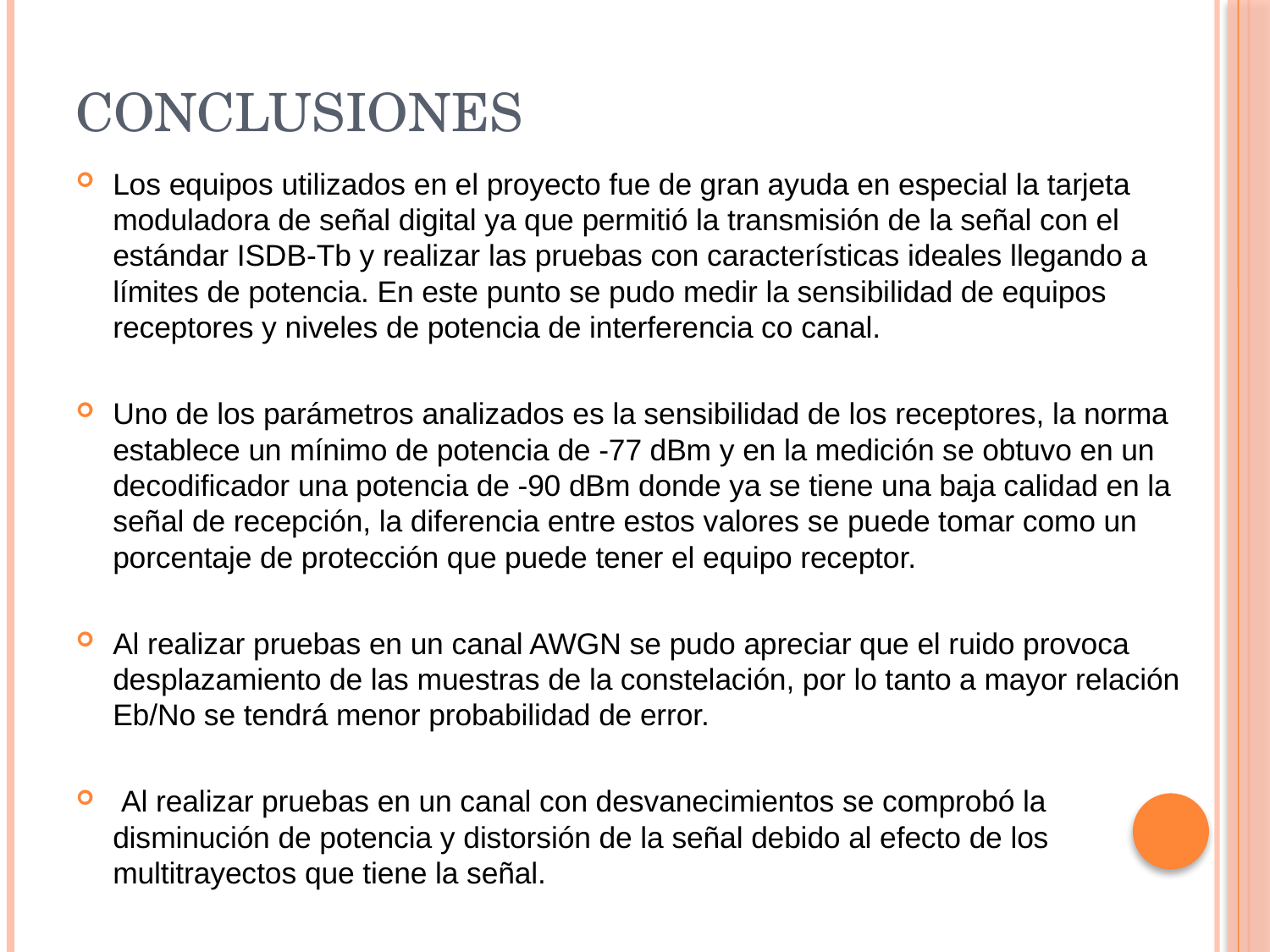

# Conclusiones
Los equipos utilizados en el proyecto fue de gran ayuda en especial la tarjeta moduladora de señal digital ya que permitió la transmisión de la señal con el estándar ISDB-Tb y realizar las pruebas con características ideales llegando a límites de potencia. En este punto se pudo medir la sensibilidad de equipos receptores y niveles de potencia de interferencia co canal.

Uno de los parámetros analizados es la sensibilidad de los receptores, la norma establece un mínimo de potencia de -77 dBm y en la medición se obtuvo en un decodificador una potencia de -90 dBm donde ya se tiene una baja calidad en la señal de recepción, la diferencia entre estos valores se puede tomar como un porcentaje de protección que puede tener el equipo receptor.

Al realizar pruebas en un canal AWGN se pudo apreciar que el ruido provoca desplazamiento de las muestras de la constelación, por lo tanto a mayor relación Eb/No se tendrá menor probabilidad de error.

 Al realizar pruebas en un canal con desvanecimientos se comprobó la disminución de potencia y distorsión de la señal debido al efecto de los multitrayectos que tiene la señal.